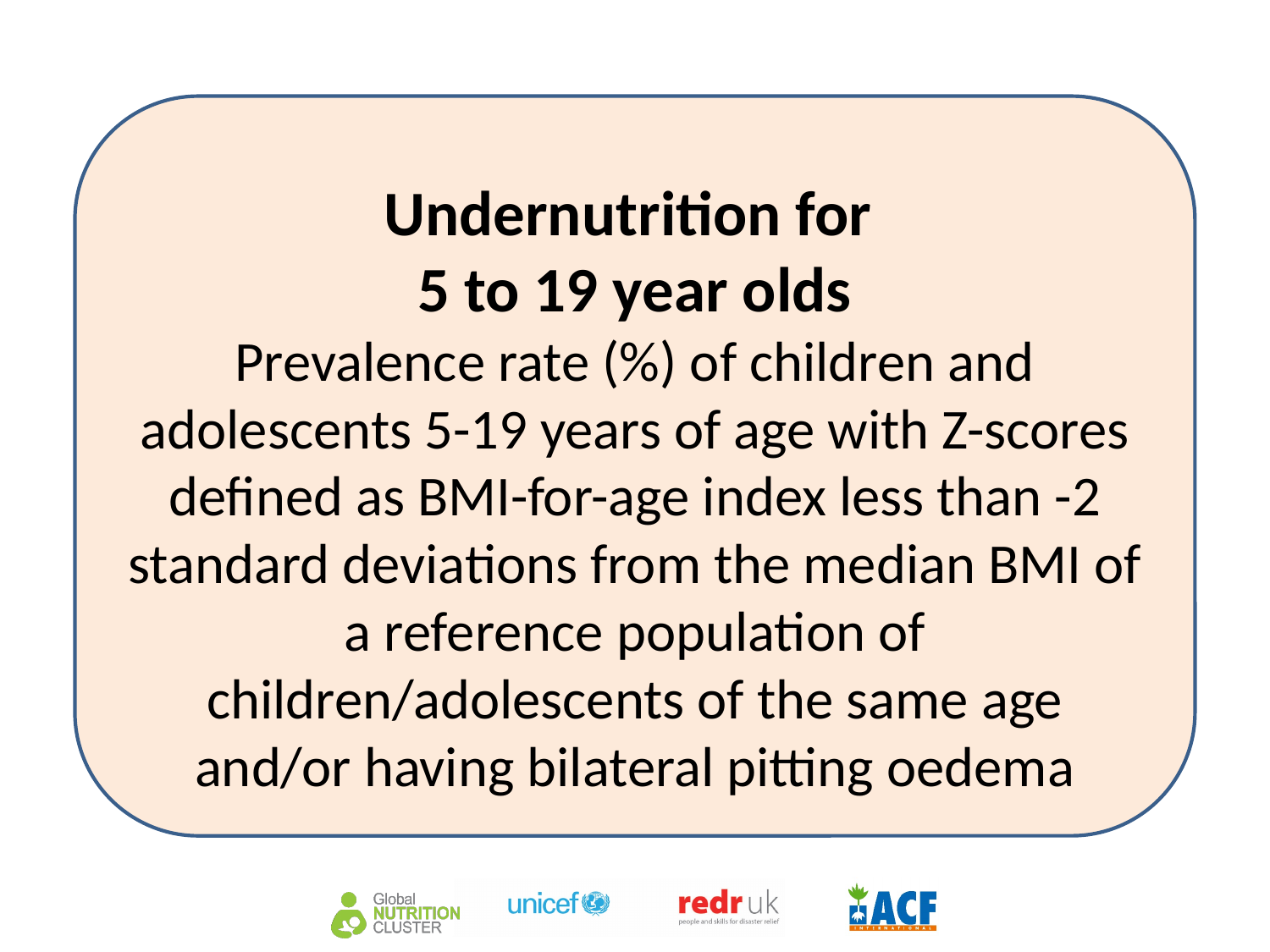

Undernutrition for
5 to 19 year olds
Prevalence rate (%) of children and adolescents 5-19 years of age with Z-scores defined as BMI-for-age index less than -2 standard deviations from the median BMI of a reference population of children/adolescents of the same age and/or having bilateral pitting oedema